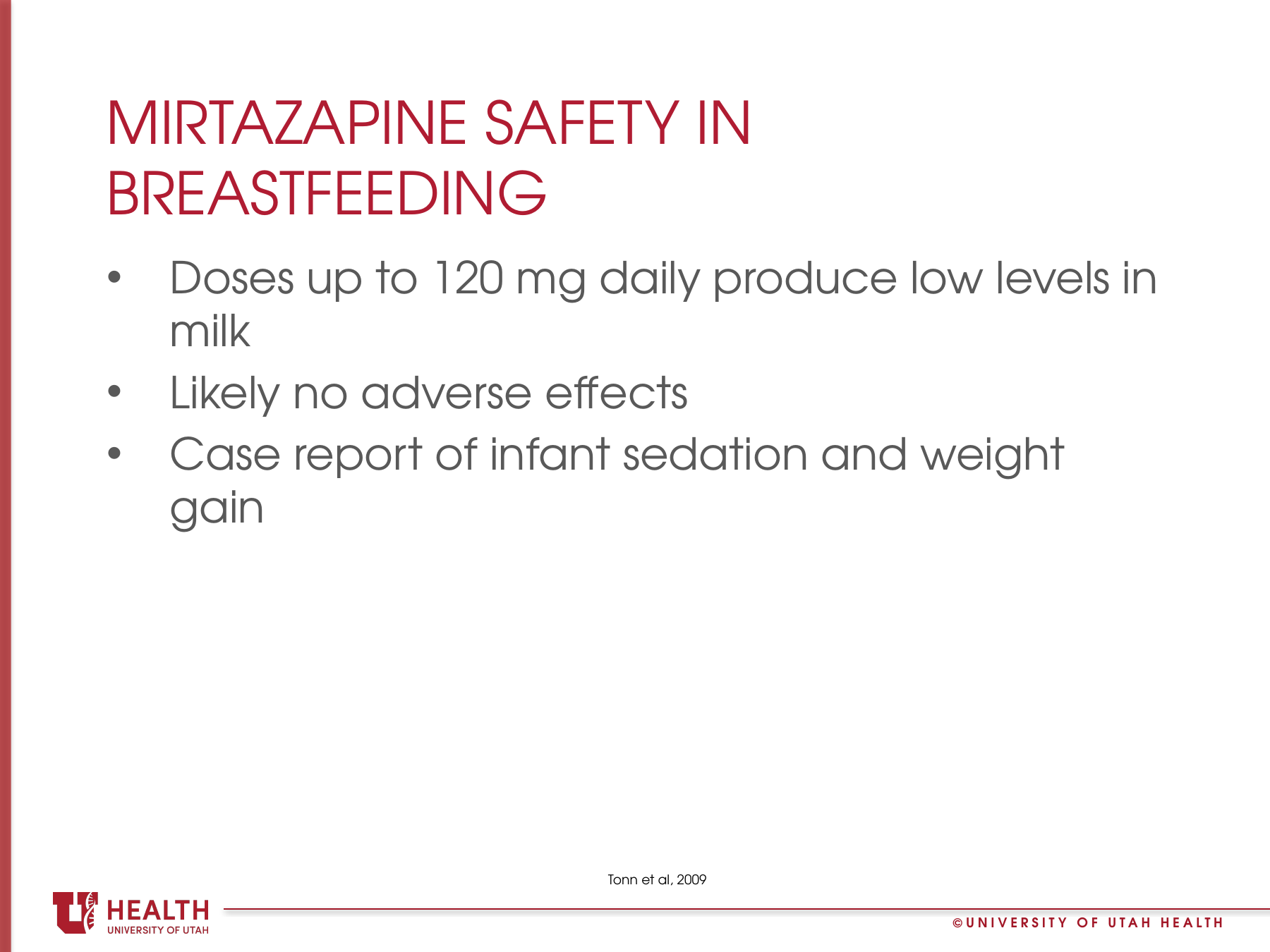

# Mirtazapine safety in breastfeeding
Doses up to 120 mg daily produce low levels in milk
Likely no adverse effects
Case report of infant sedation and weight gain

Tonn et al, 2009